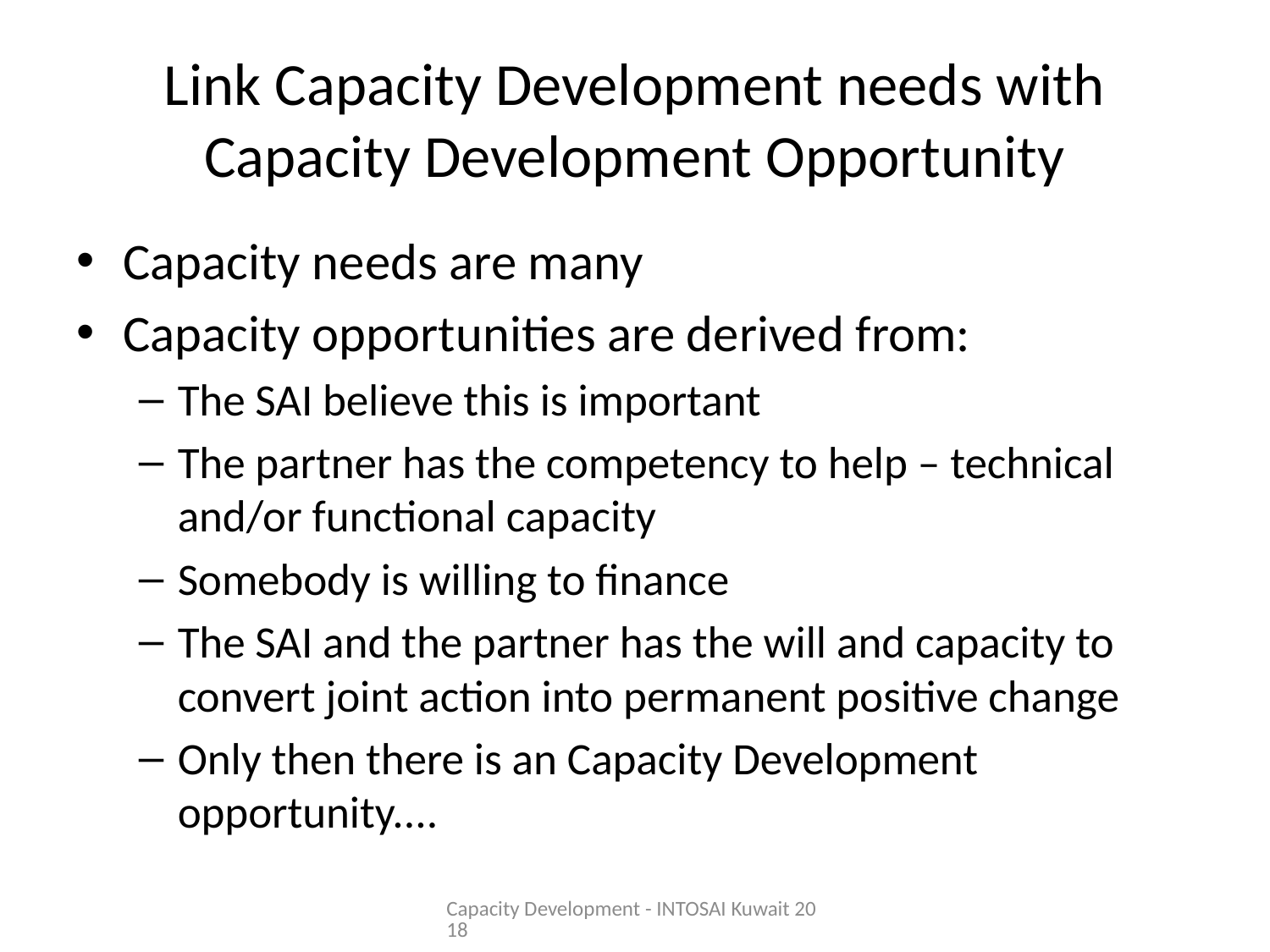

# Link Capacity Development needs with Capacity Development Opportunity
Capacity needs are many
Capacity opportunities are derived from:
The SAI believe this is important
The partner has the competency to help – technical and/or functional capacity
Somebody is willing to finance
The SAI and the partner has the will and capacity to convert joint action into permanent positive change
Only then there is an Capacity Development opportunity....
Capacity Development - INTOSAI Kuwait 2018